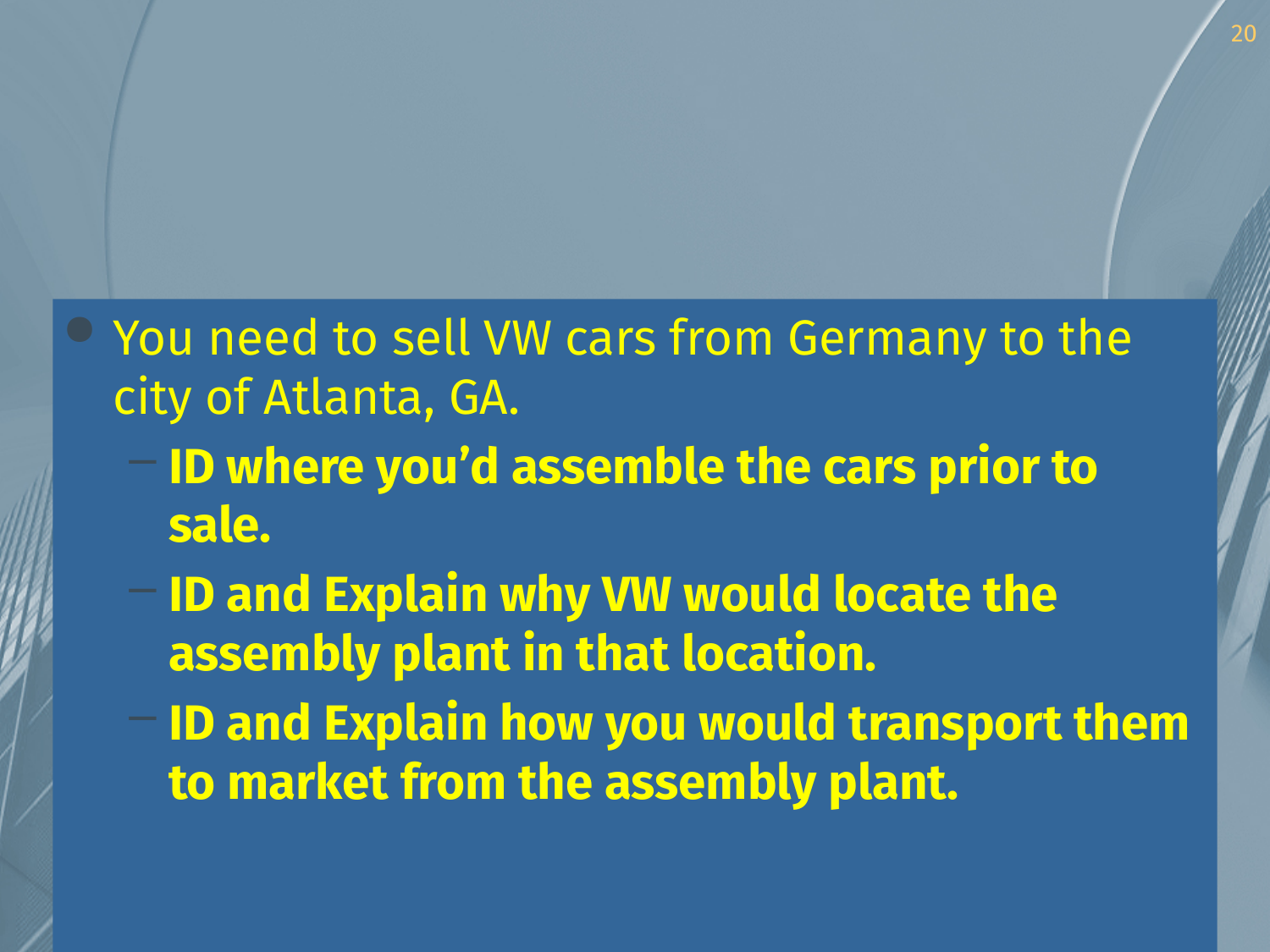

20
You need to sell VW cars from Germany to the city of Atlanta, GA.
ID where you’d assemble the cars prior to sale.
ID and Explain why VW would locate the assembly plant in that location.
ID and Explain how you would transport them to market from the assembly plant.